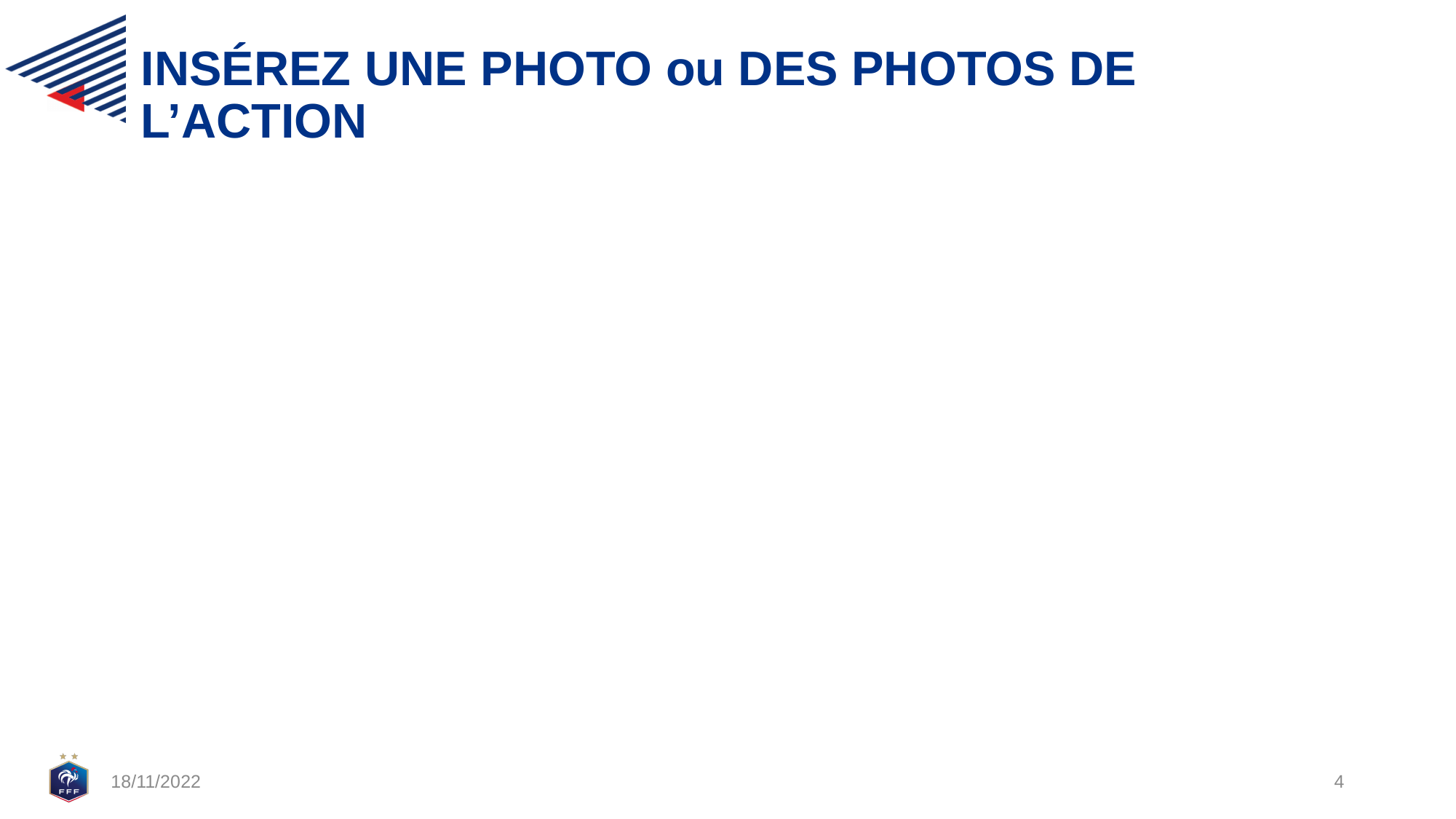

# INSÉREZ UNE PHOTO ou DES PHOTOS DE L’ACTION

18/11/2022
4